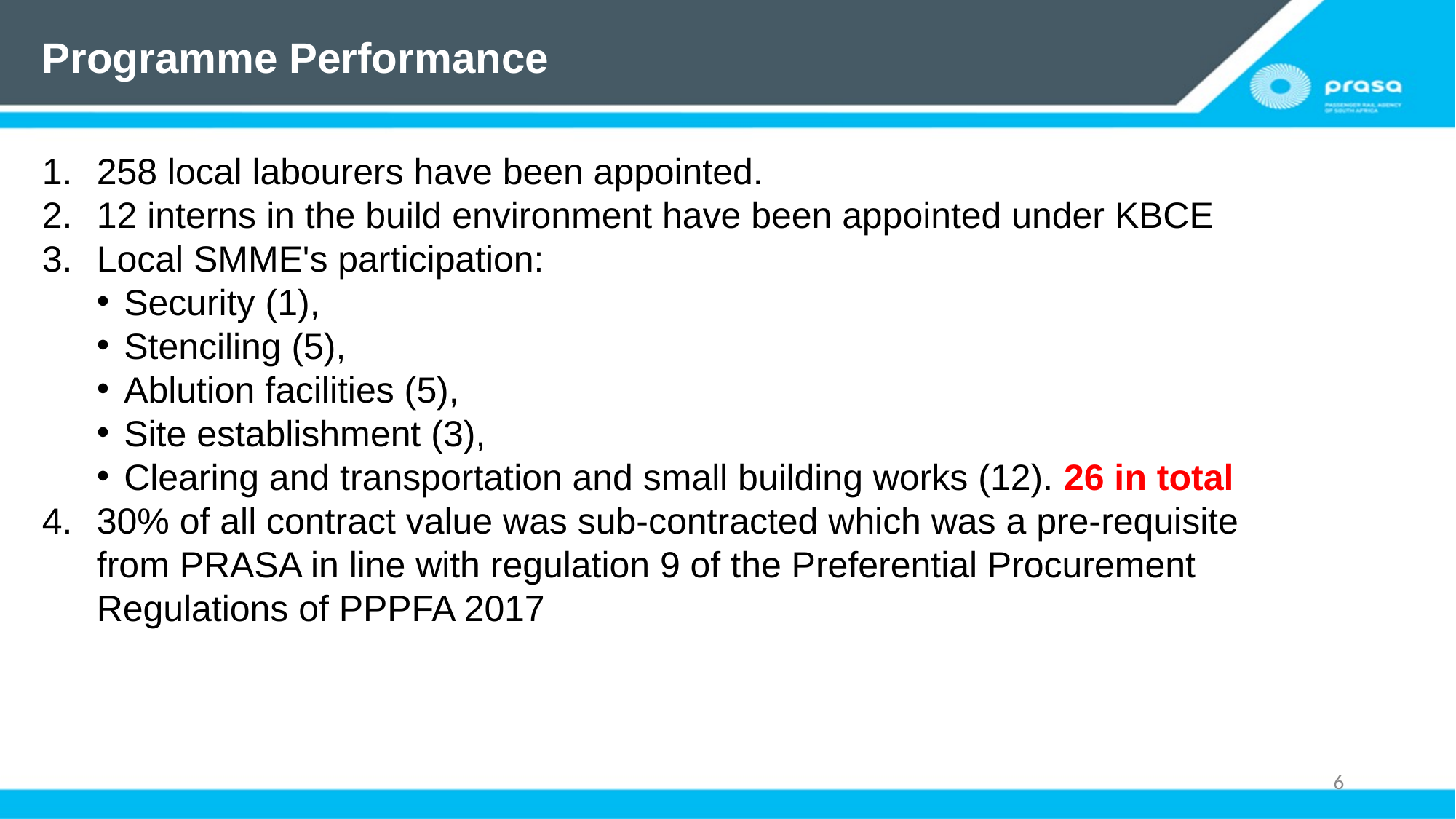

# Programme Performance
258 local labourers have been appointed.
12 interns in the build environment have been appointed under KBCE​
Local SMME's participation:
Security (1),
Stenciling (5),
Ablution facilities (5),
Site establishment (3),
Clearing and transportation and small building works (12). 26 in total​
30% of all contract value was sub-contracted which was a pre-requisite from PRASA in line with regulation 9 of the Preferential Procurement Regulations of PPPFA 2017

6